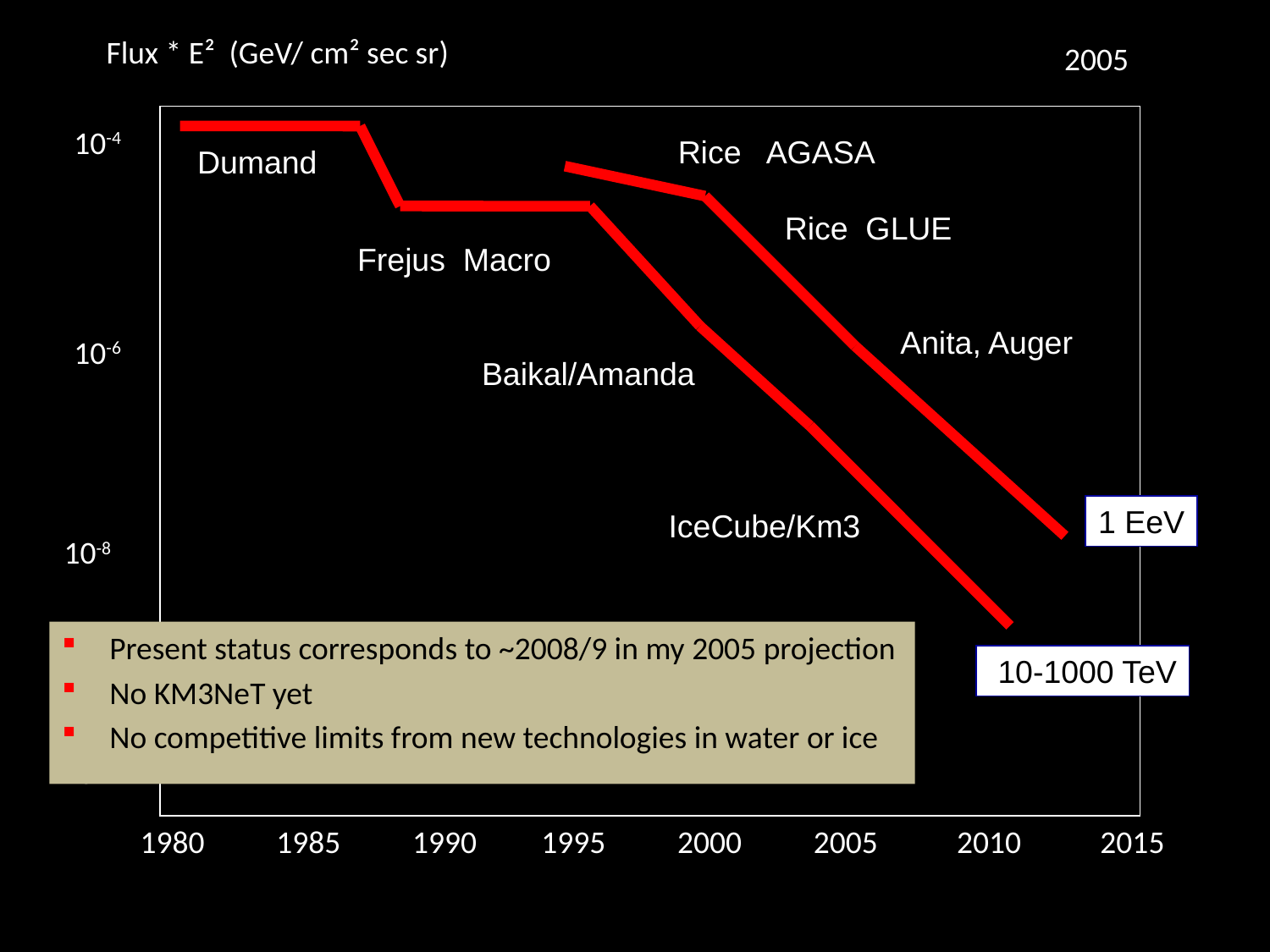

Flux * E²  (GeV/ cm² sec sr)
2005

10-4
Rice   AGASA

            Rice  GLUE

                         Anita, Auger

Dumand

                  Frejus  Macro

                                Baikal/Amanda

                                                     IceCube/Km3

10-6

1 EeV
10-8
Present status corresponds to ~2008/9 in my 2005 projection
No KM3NeT yet
No competitive limits from new technologies in water or ice
Sensitivity to HE diffuse
neutrino fluxes
 10-1000 TeV
 10-10
  1980          1985          1990         1995          2000          2005           2010           2015